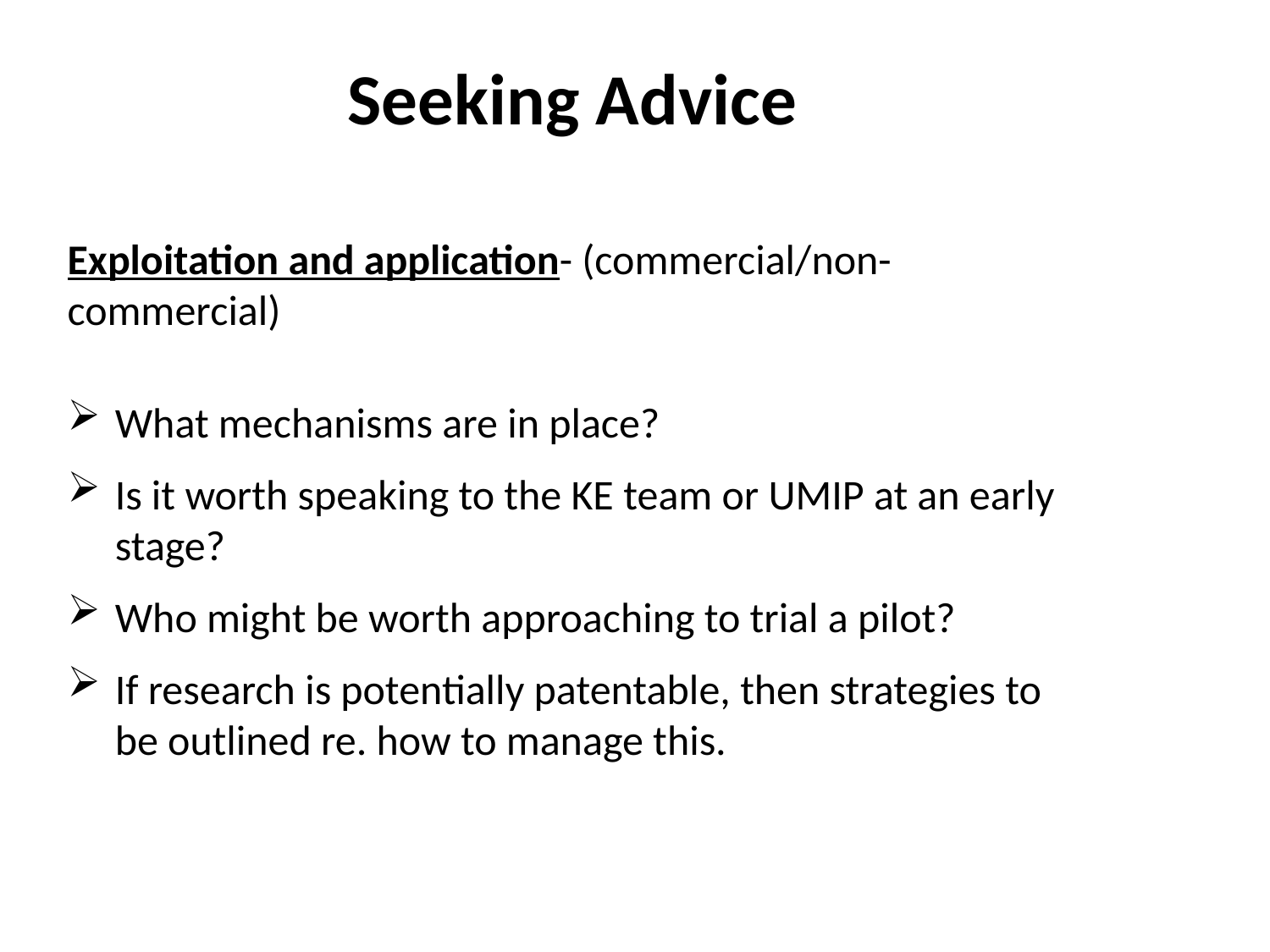

# Seeking Advice
Exploitation and application- (commercial/non-commercial)

What mechanisms are in place?
Is it worth speaking to the KE team or UMIP at an early stage?
Who might be worth approaching to trial a pilot?
If research is potentially patentable, then strategies to be outlined re. how to manage this.